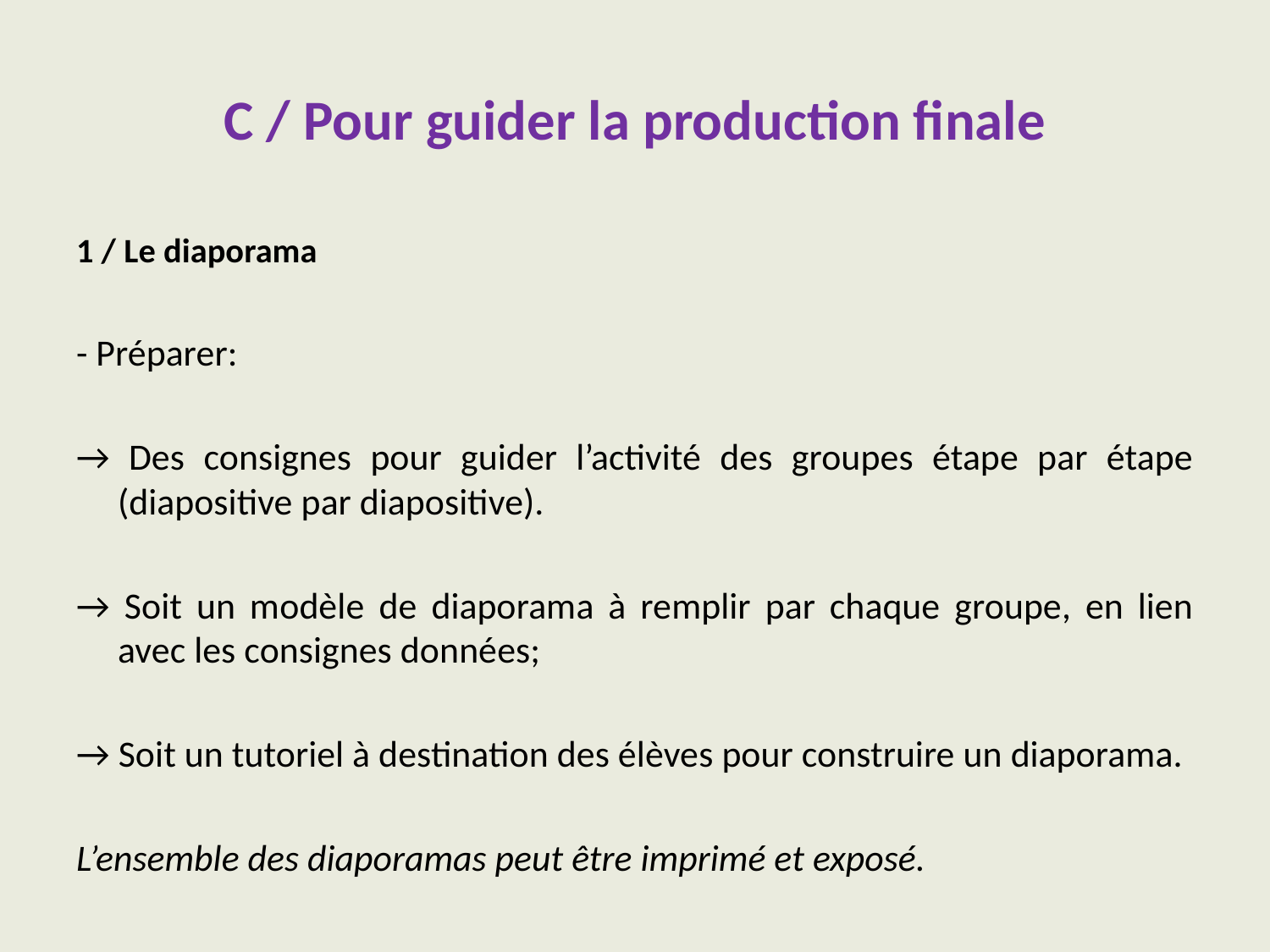

# C / Pour guider la production finale
1 / Le diaporama

- Préparer:

→ Des consignes pour guider l’activité des groupes étape par étape (diapositive par diapositive).

→ Soit un modèle de diaporama à remplir par chaque groupe, en lien avec les consignes données;

→ Soit un tutoriel à destination des élèves pour construire un diaporama.

L’ensemble des diaporamas peut être imprimé et exposé.